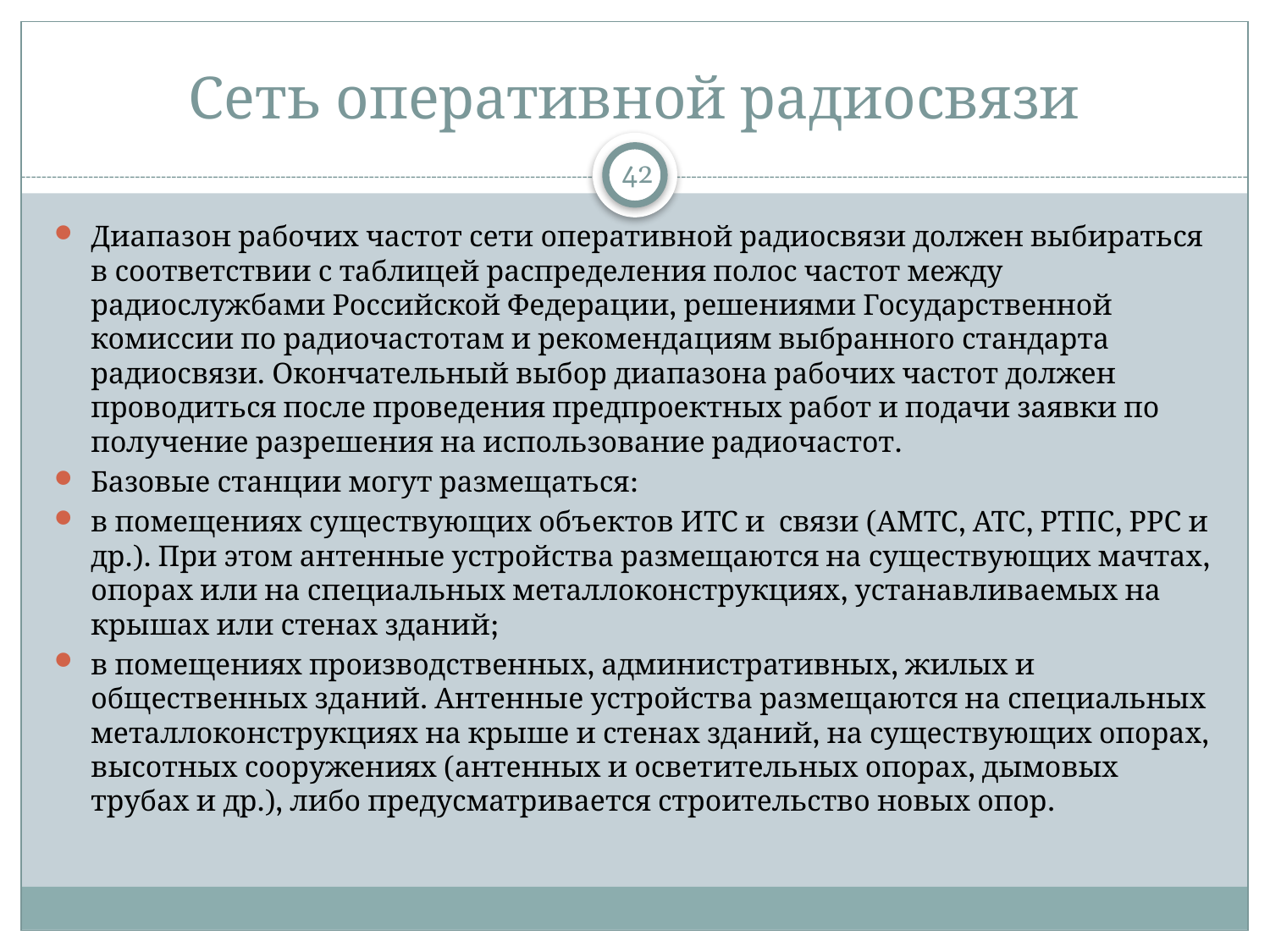

# Сеть оперативной радиосвязи
42
Диапазон рабочих частот сети оперативной радиосвязи должен выбираться в соответствии с таблицей распределения полос частот между радиослужбами Российской Федерации, решениями Государственной комиссии по радиочастотам и рекомендациям выбранного стандарта радиосвязи. Окончательный выбор диапазона рабочих частот должен проводиться после проведения предпроектных работ и подачи заявки по получение разрешения на использование радиочастот.
Базовые станции могут размещаться:
в помещениях существующих объектов ИТС и  связи (АМТС, АТС, РТПС, РРС и др.). При этом антенные устройства размещаются на существующих мачтах, опорах или на специальных металлоконструкциях, устанавливаемых на крышах или стенах зданий;
в помещениях производственных, административных, жилых и общественных зданий. Антенные устройства размещаются на специальных металлоконструкциях на крыше и стенах зданий, на существующих опорах, высотных сооружениях (антенных и осветительных опорах, дымовых трубах и др.), либо предусматривается строительство новых опор.